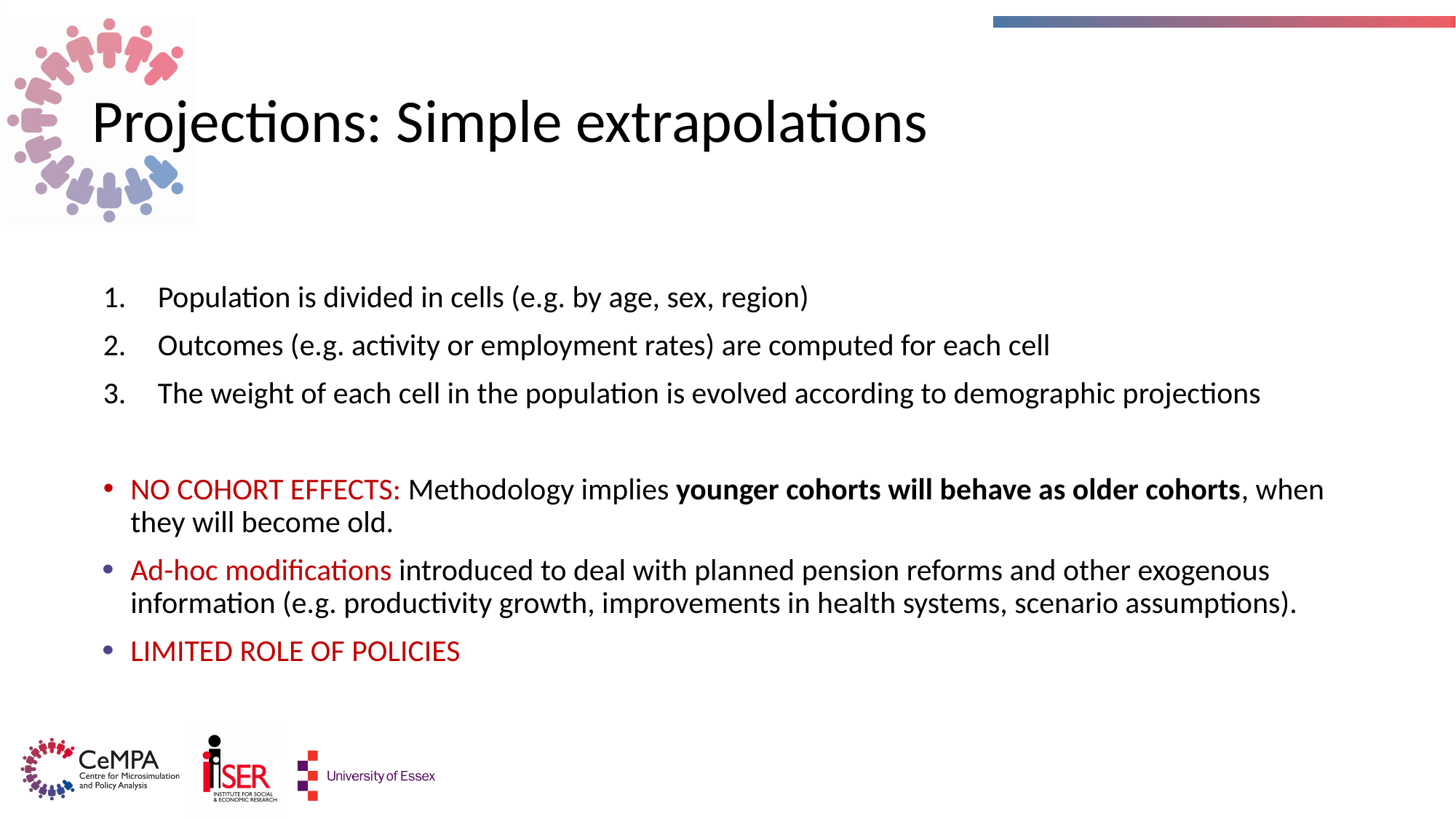

# Projections: Simple extrapolations
Population is divided in cells (e.g. by age, sex, region)
Outcomes (e.g. activity or employment rates) are computed for each cell
The weight of each cell in the population is evolved according to demographic projections

NO COHORT EFFECTS: Methodology implies younger cohorts will behave as older cohorts, when they will become old.
Ad-hoc modifications introduced to deal with planned pension reforms and other exogenous information (e.g. productivity growth, improvements in health systems, scenario assumptions).
LIMITED ROLE OF POLICIES